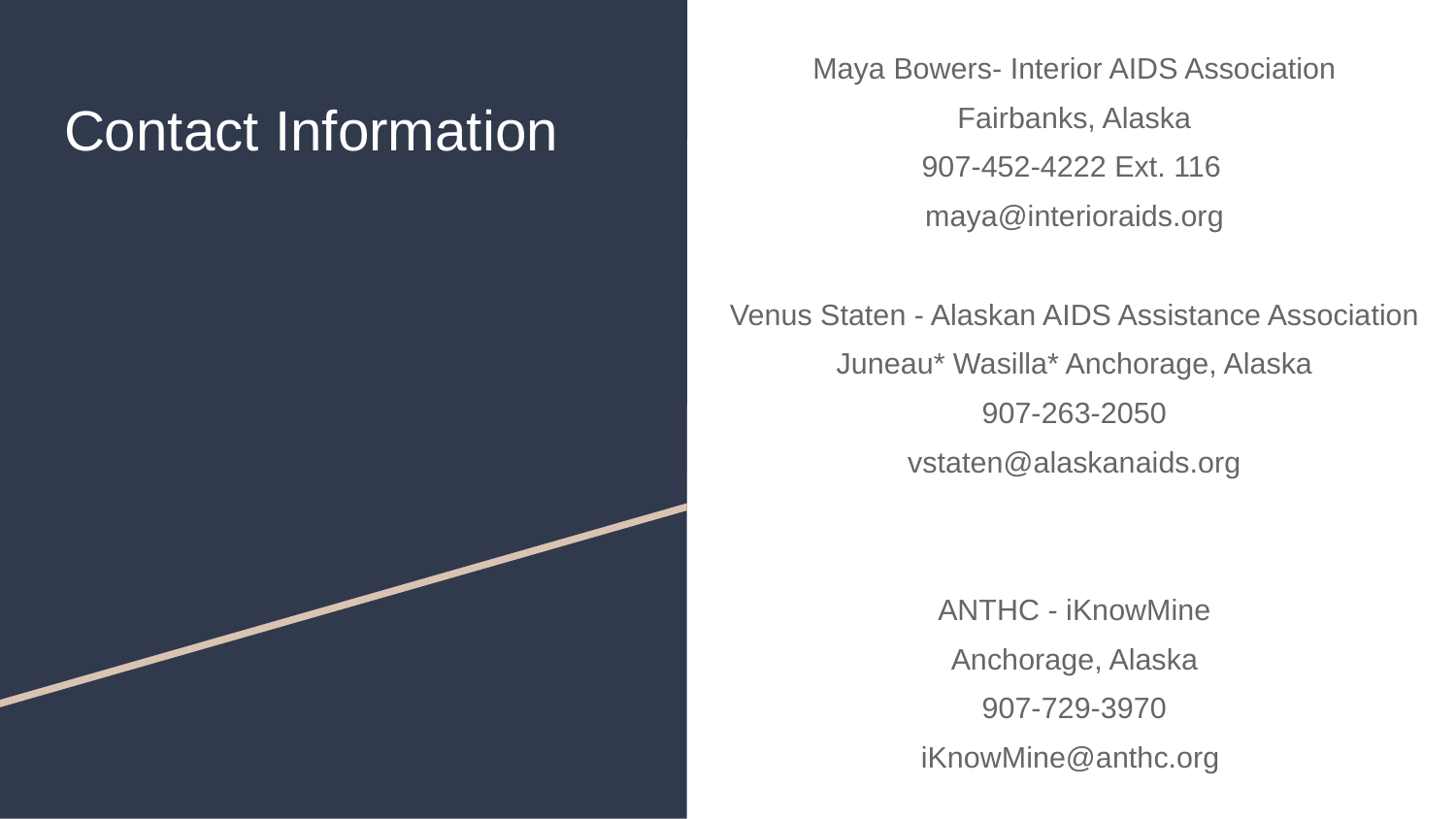

Maya Bowers- Interior AIDS Association
Fairbanks, Alaska
907-452-4222 Ext. 116
maya@interioraids.org

Venus Staten - Alaskan AIDS Assistance Association
Juneau* Wasilla* Anchorage, Alaska
907-263-2050
vstaten@alaskanaids.org

ANTHC - iKnowMine
Anchorage, Alaska
907-729-3970
iKnowMine@anthc.org

# Contact Information